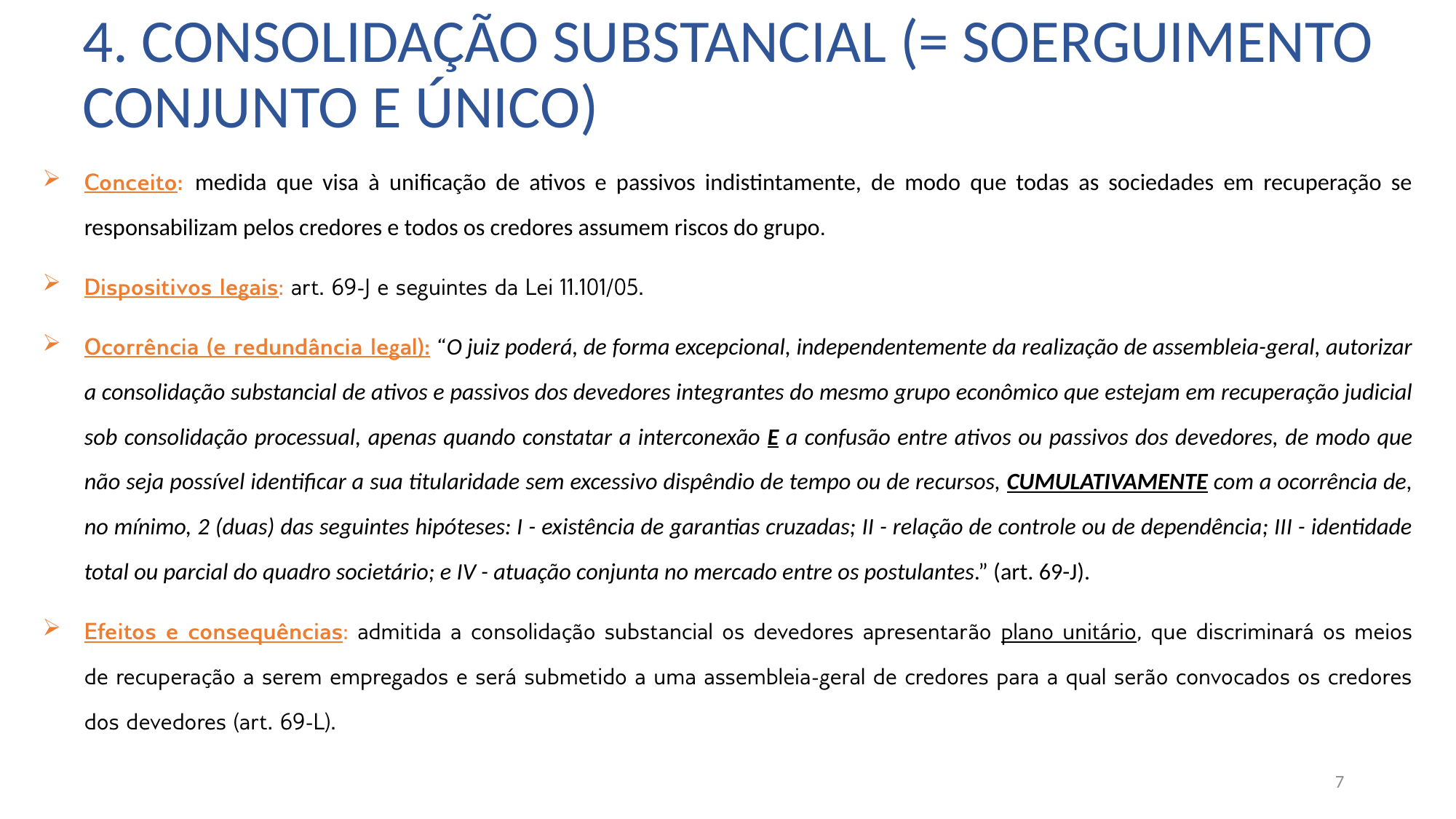

# 4. Consolidação Substancial (= soerguimento conjunto e único)
Conceito: medida que visa à unificação de ativos e passivos indistintamente, de modo que todas as sociedades em recuperação se responsabilizam pelos credores e todos os credores assumem riscos do grupo.
Dispositivos legais: art. 69-J e seguintes da Lei 11.101/05.
Ocorrência (e redundância legal): “O juiz poderá, de forma excepcional, independentemente da realização de assembleia-geral, autorizar a consolidação substancial de ativos e passivos dos devedores integrantes do mesmo grupo econômico que estejam em recuperação judicial sob consolidação processual, apenas quando constatar a interconexão E a confusão entre ativos ou passivos dos devedores, de modo que não seja possível identificar a sua titularidade sem excessivo dispêndio de tempo ou de recursos, CUMULATIVAMENTE com a ocorrência de, no mínimo, 2 (duas) das seguintes hipóteses: I - existência de garantias cruzadas; II - relação de controle ou de dependência; III - identidade total ou parcial do quadro societário; e IV - atuação conjunta no mercado entre os postulantes.” (art. 69-J).
Efeitos e consequências: admitida a consolidação substancial os devedores apresentarão plano unitário, que discriminará os meios de recuperação a serem empregados e será submetido a uma assembleia-geral de credores para a qual serão convocados os credores dos devedores (art. 69-L).
7